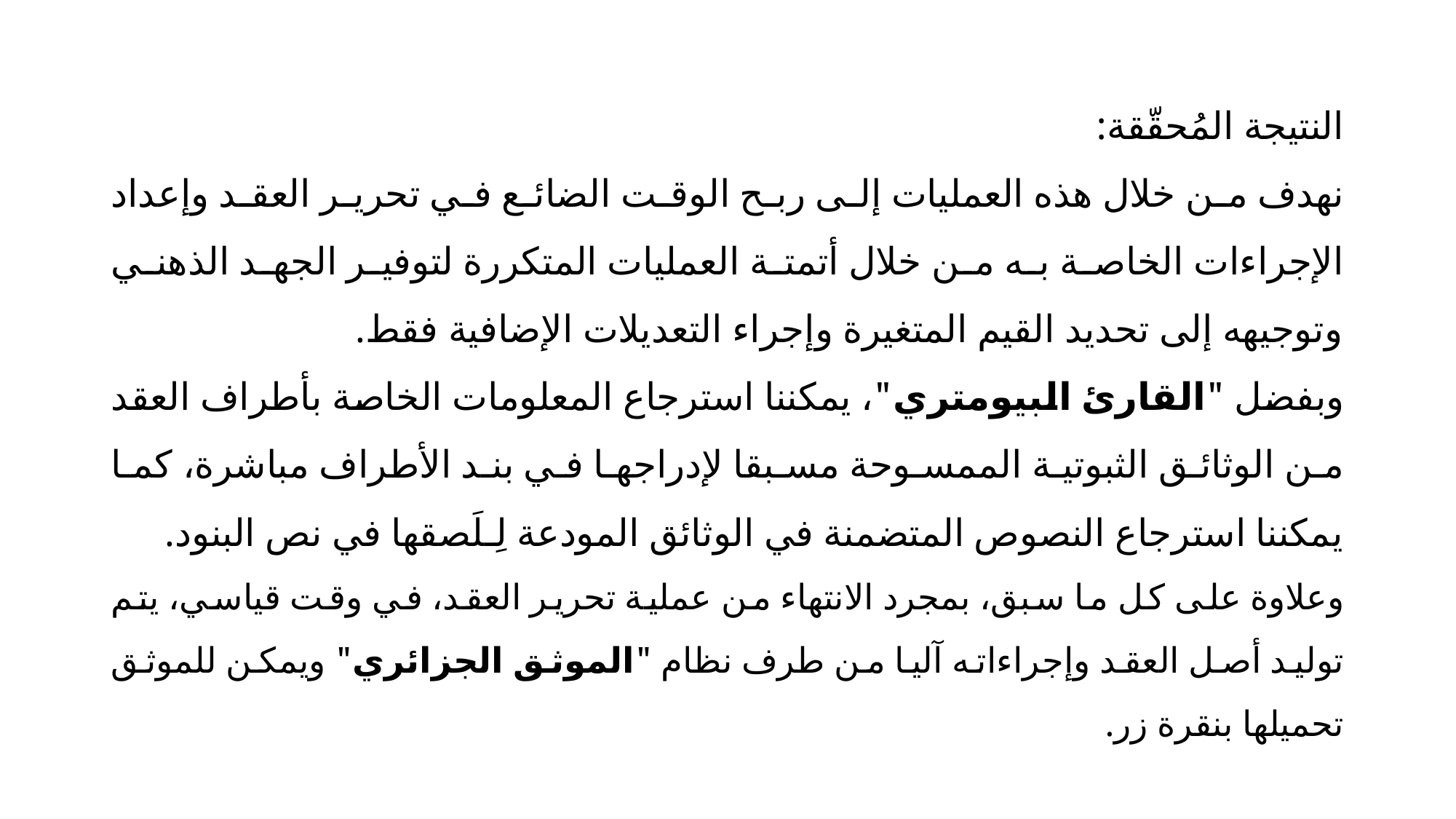

النتيجة المُحقّقة:
نهدف من خلال هذه العمليات إلى ربح الوقت الضائع في تحرير العقد وإعداد الإجراءات الخاصة به من خلال أتمتة العمليات المتكررة لتوفير الجهد الذهني وتوجيهه إلى تحديد القيم المتغيرة وإجراء التعديلات الإضافية فقط.
وبفضل "القارئ البيومتري"، يمكننا استرجاع المعلومات الخاصة بأطراف العقد من الوثائق الثبوتية الممسوحة مسبقا لإدراجها في بند الأطراف مباشرة، كما يمكننا استرجاع النصوص المتضمنة في الوثائق المودعة لِـلَصقها في نص البنود.
وعلاوة على كل ما سبق، بمجرد الانتهاء من عملية تحرير العقد، في وقت قياسي، يتم توليد أصل العقد وإجراءاته آليا من طرف نظام "الموثق الجزائري" ويمكن للموثق تحميلها بنقرة زر.